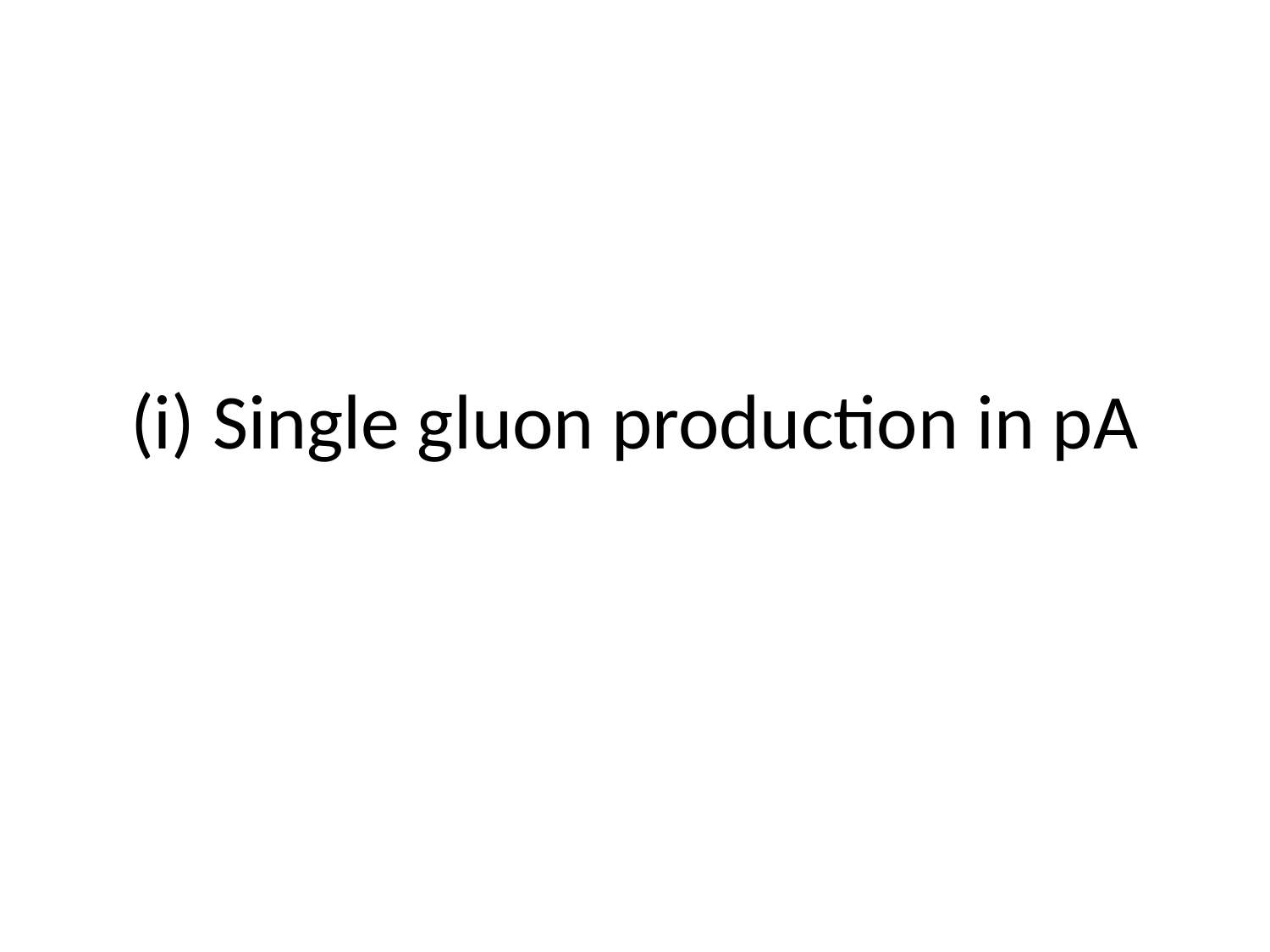

# (i) Single gluon production in pA